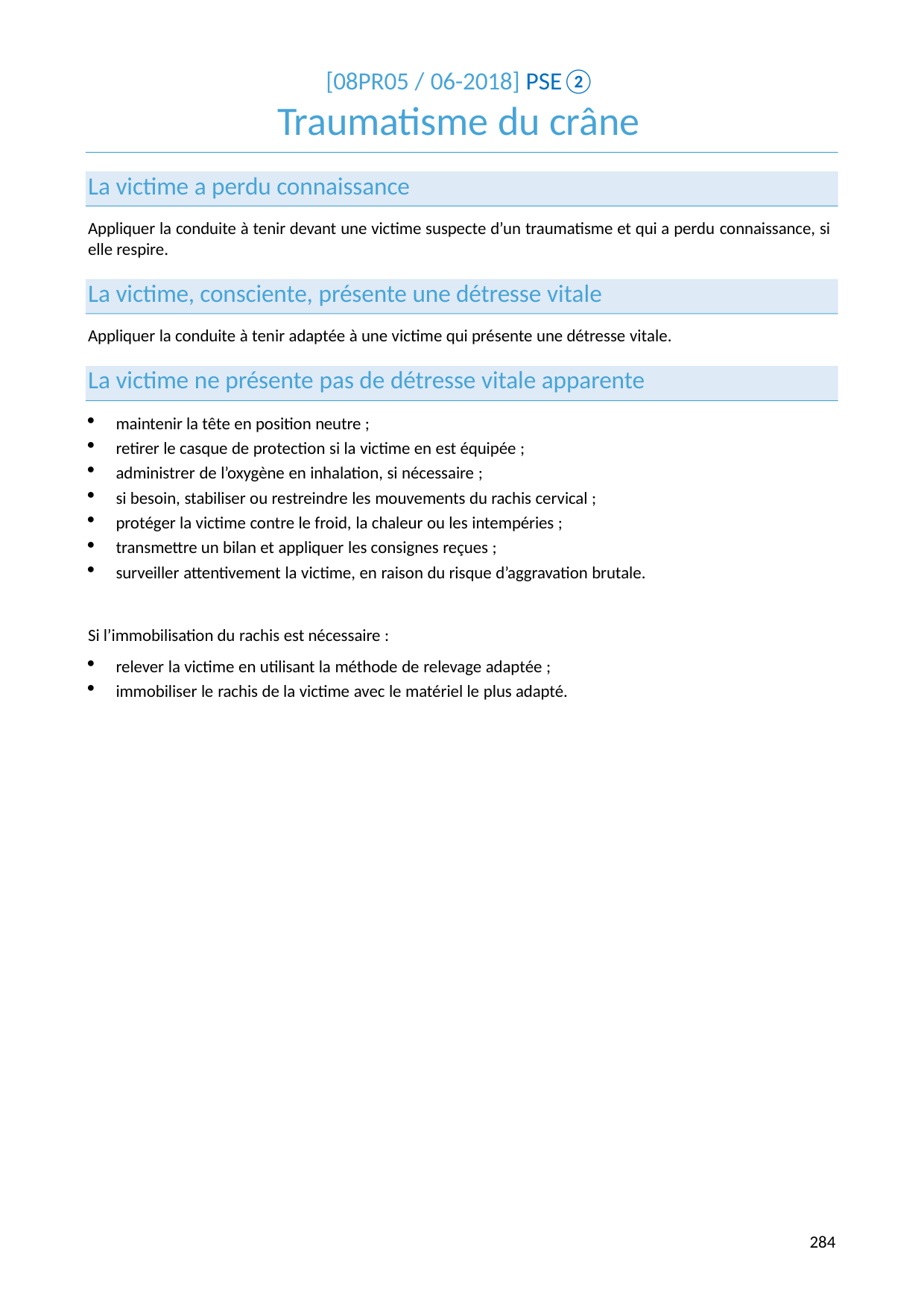

[08PR05 / 06-2018] PSE②
# Traumatisme du crâne

La victime a perdu connaissance
Appliquer la conduite à tenir devant une victime suspecte d’un traumatisme et qui a perdu connaissance, si  elle respire.

La victime, consciente, présente une détresse vitale
Appliquer la conduite à tenir adaptée à une victime qui présente une détresse vitale.

La victime ne présente pas de détresse vitale apparente
maintenir la tête en position neutre ;
retirer le casque de protection si la victime en est équipée ;
administrer de l’oxygène en inhalation, si nécessaire ;
si besoin, stabiliser ou restreindre les mouvements du rachis cervical ;
protéger la victime contre le froid, la chaleur ou les intempéries ;
transmettre un bilan et appliquer les consignes reçues ;
surveiller attentivement la victime, en raison du risque d’aggravation brutale.

Si l’immobilisation du rachis est nécessaire :
relever la victime en utilisant la méthode de relevage adaptée ;
immobiliser le rachis de la victime avec le matériel le plus adapté.

284